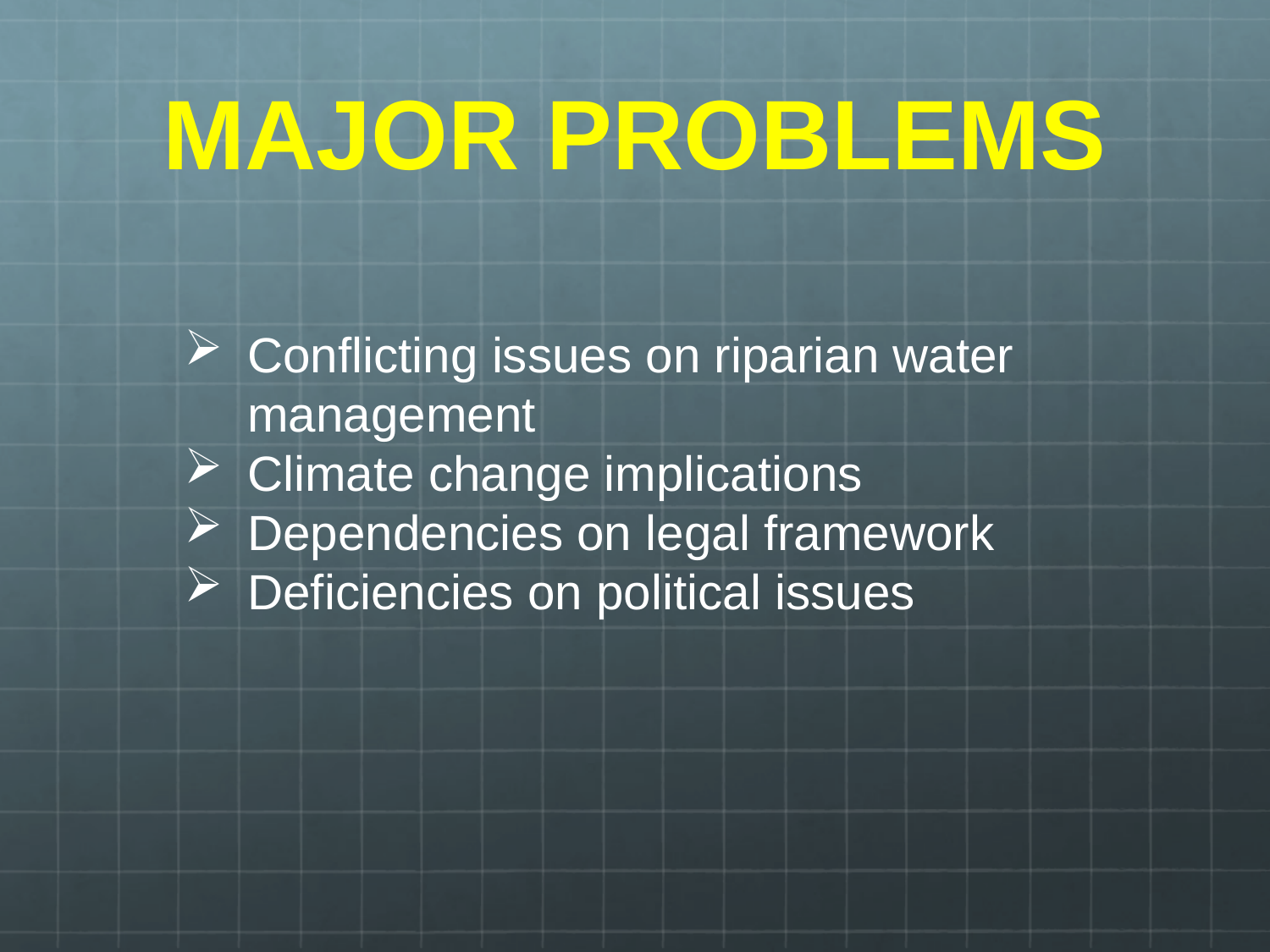

# MAJOR PROBLEMS

Conflicting issues on riparian water management
Climate change implications
Dependencies on legal framework
Deficiencies on political issues